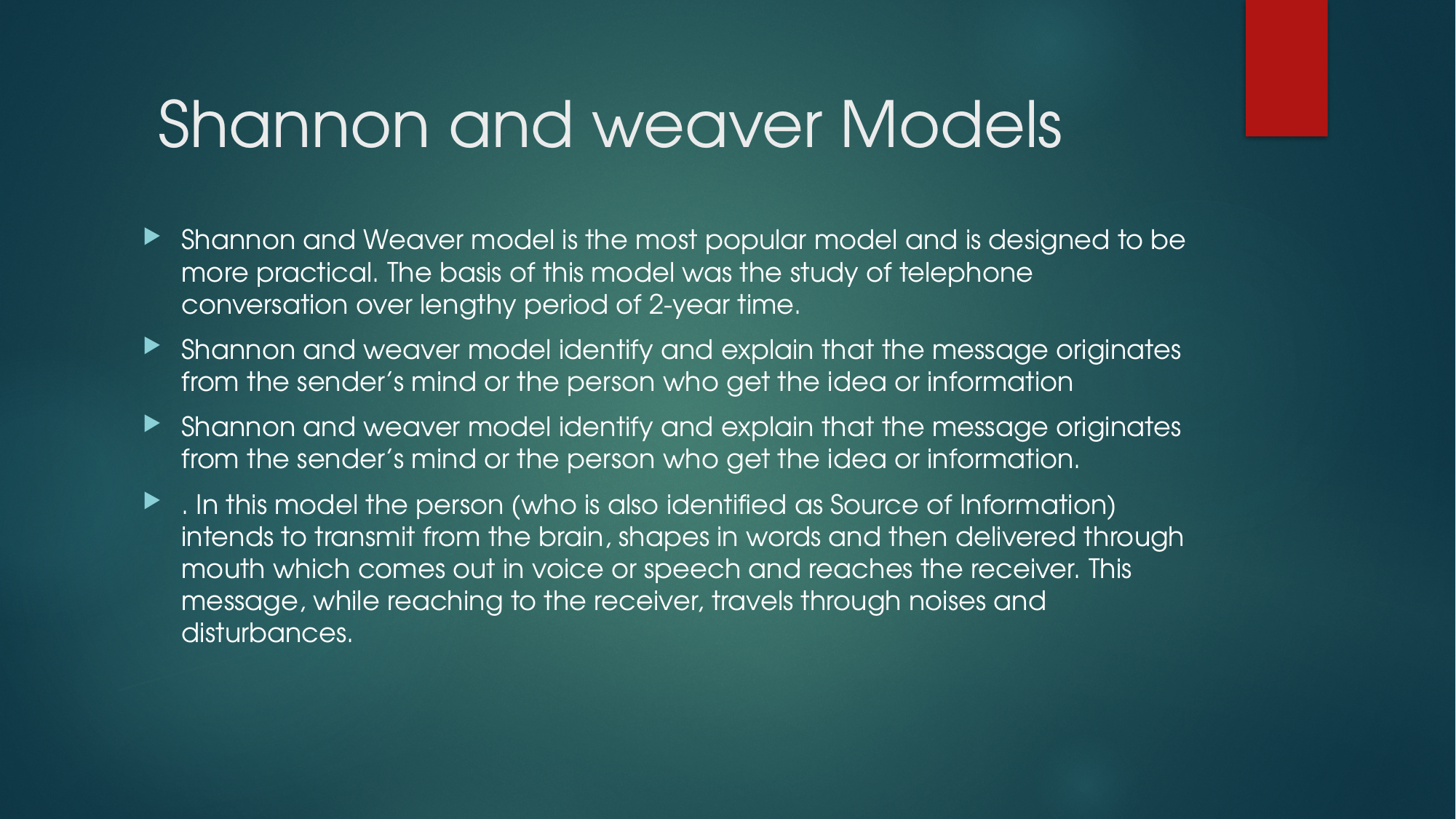

# Shannon and weaver Models
Shannon and Weaver model is the most popular model and is designed to be more practical. The basis of this model was the study of telephone conversation over lengthy period of 2-year time.
Shannon and weaver model identify and explain that the message originates from the sender’s mind or the person who get the idea or information
Shannon and weaver model identify and explain that the message originates from the sender’s mind or the person who get the idea or information.
. In this model the person (who is also identified as Source of Information) intends to transmit from the brain, shapes in words and then delivered through mouth which comes out in voice or speech and reaches the receiver. This message, while reaching to the receiver, travels through noises and disturbances.